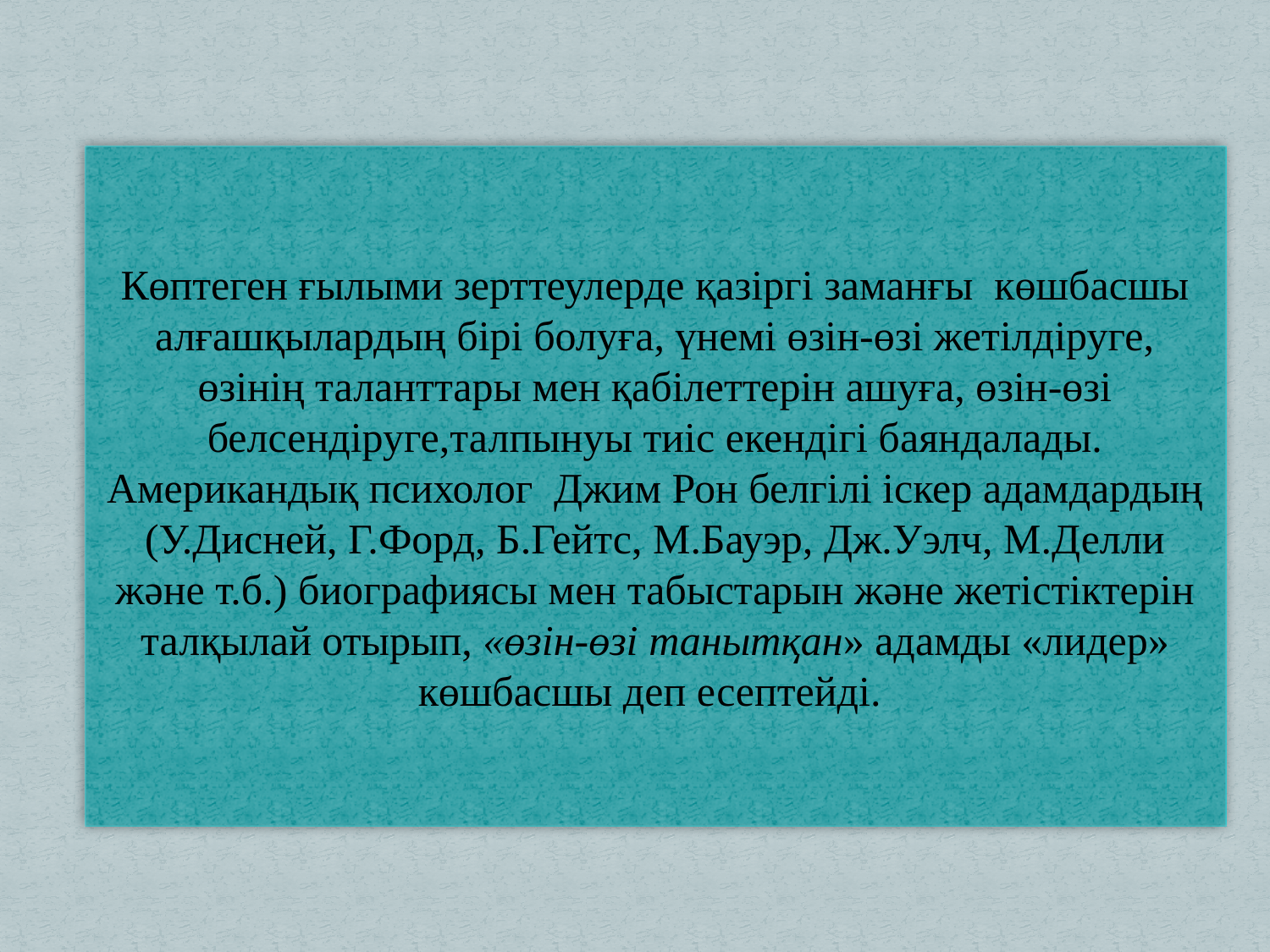

Көптеген ғылыми зерттеулерде қазіргі заманғы  көшбасшы алғашқылардың бірі болуға, үнемі өзін-өзі жетілдіруге, өзінің таланттары мен қабілеттерін ашуға, өзін-өзі белсендіруге,талпынуы тиіс екендігі баяндалады. Американдық психолог  Джим Рон белгілі іскер адамдардың (У.Дисней, Г.Форд, Б.Гейтс, М.Бауэр, Дж.Уэлч, М.Делли және т.б.) биографиясы мен табыстарын және жетістіктерін талқылай отырып, «өзін-өзі танытқан» адамды «лидер» көшбасшы деп есептейді.